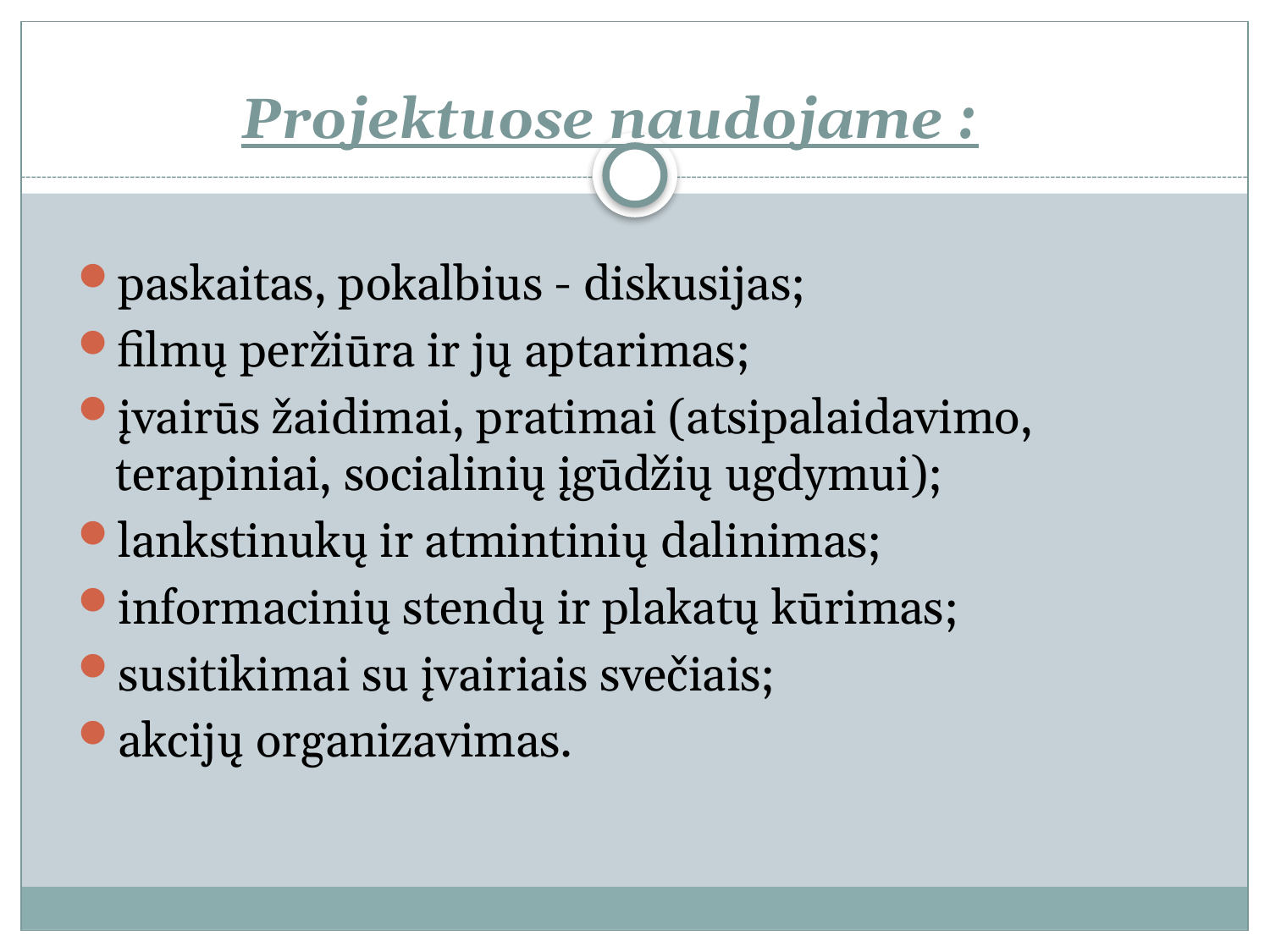

# Projektuose naudojame :
paskaitas, pokalbius - diskusijas;
filmų peržiūra ir jų aptarimas;
įvairūs žaidimai, pratimai (atsipalaidavimo, terapiniai, socialinių įgūdžių ugdymui);
lankstinukų ir atmintinių dalinimas;
informacinių stendų ir plakatų kūrimas;
susitikimai su įvairiais svečiais;
akcijų organizavimas.